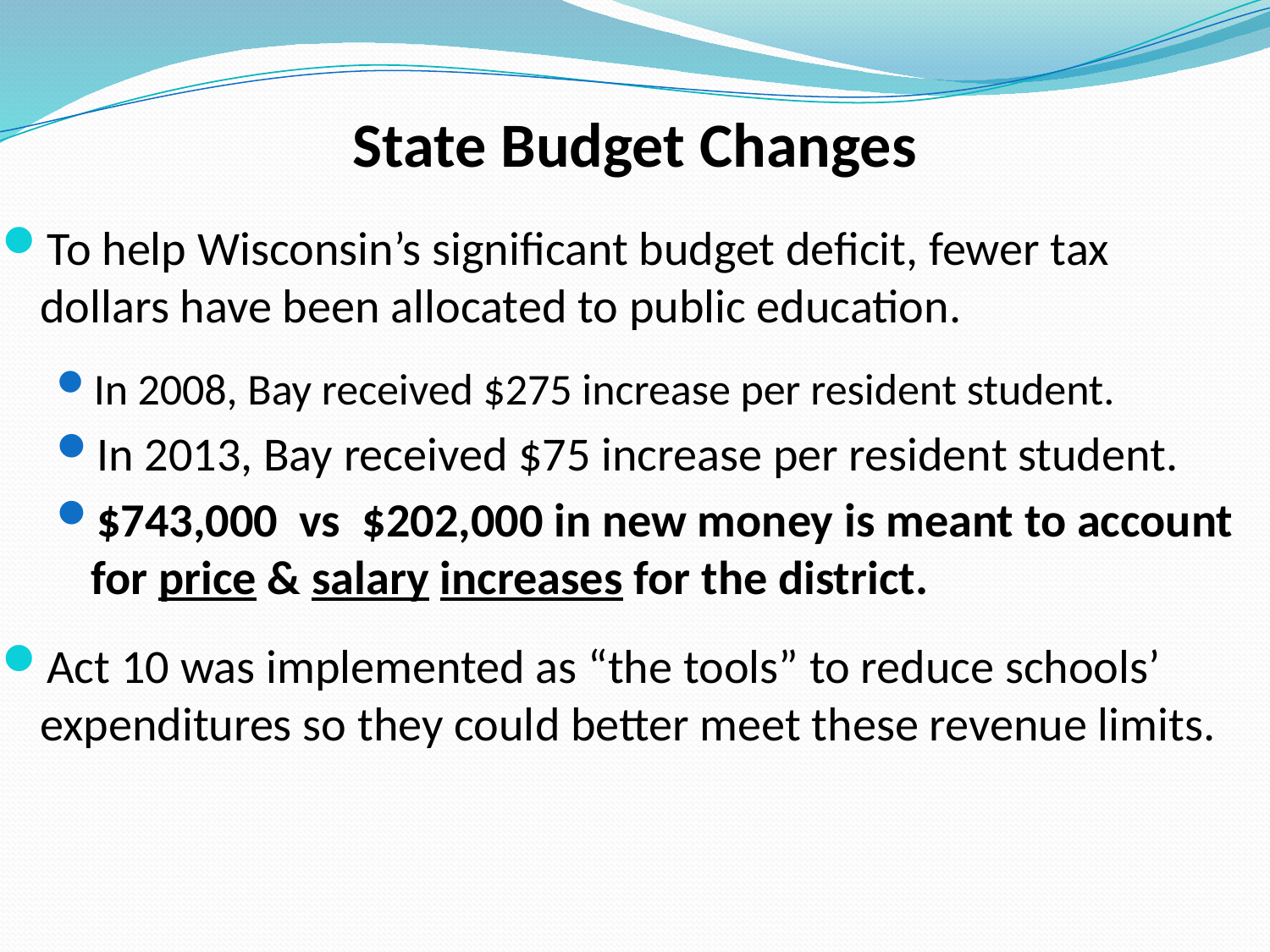

# State Budget Changes
To help Wisconsin’s significant budget deficit, fewer tax dollars have been allocated to public education.

In 2008, Bay received $275 increase per resident student.
In 2013, Bay received $75 increase per resident student.
$743,000  vs  $202,000 in new money is meant to account for price & salary increases for the district.

Act 10 was implemented as “the tools” to reduce schools’ expenditures so they could better meet these revenue limits.